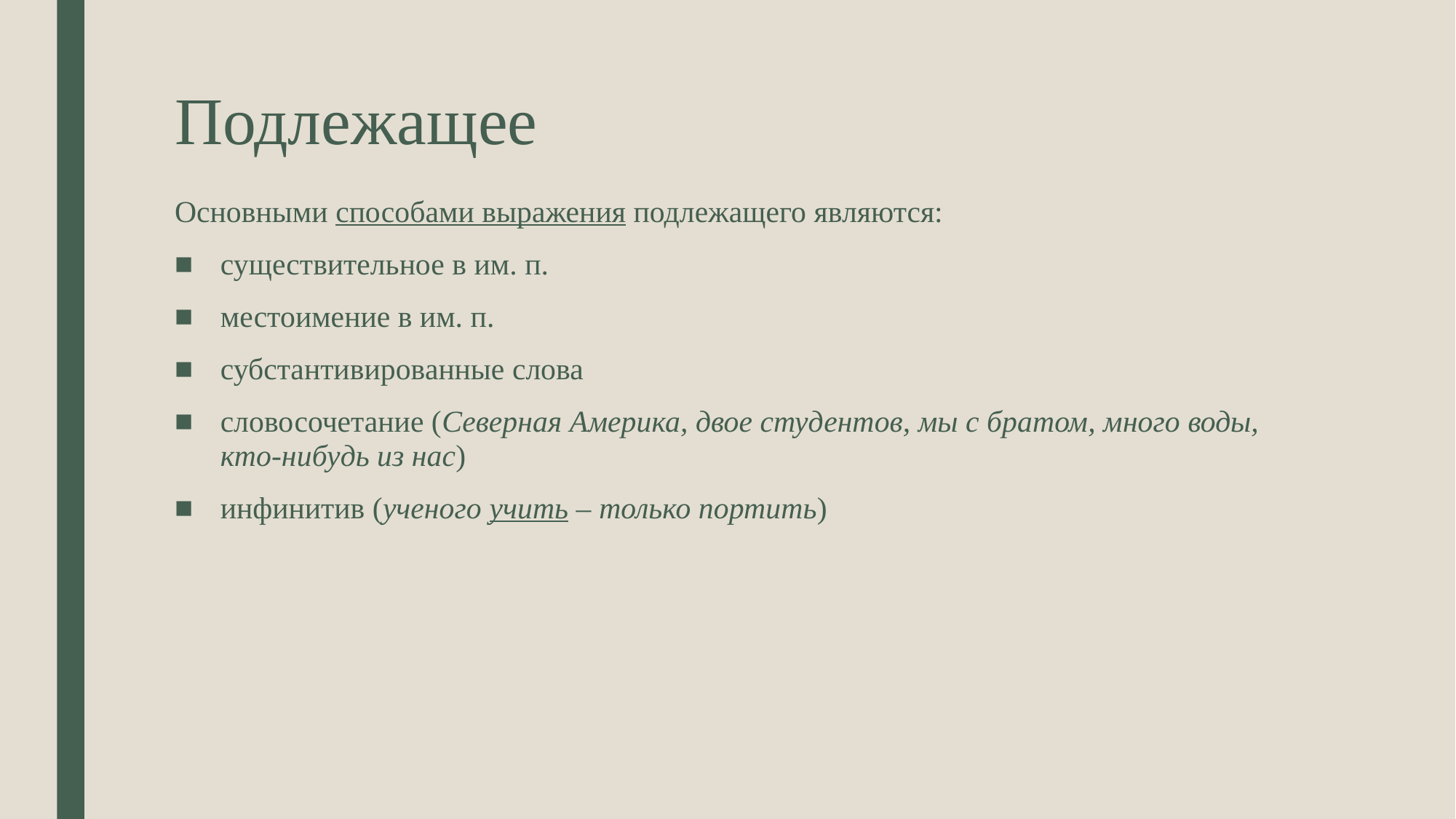

# Подлежащее
Основными способами выражения подлежащего являются:
существительное в им. п.
местоимение в им. п.
субстантивированные слова
словосочетание (Северная Америка, двое студентов, мы с братом, много воды, кто-нибудь из нас)
инфинитив (ученого учить – только портить)